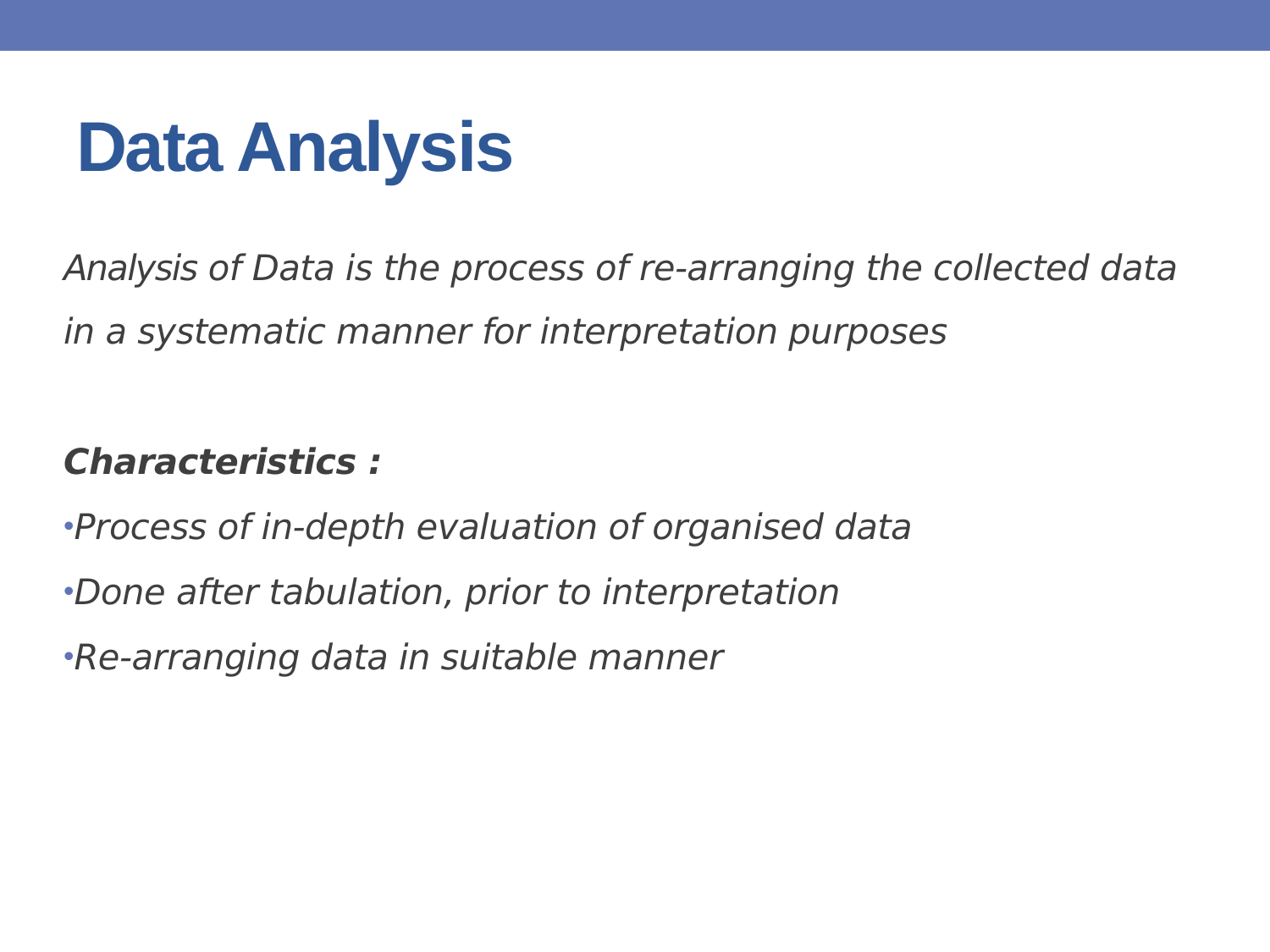

# Data Analysis
Analysis of Data is the process of re-arranging the collected data in a systematic manner for interpretation purposes

Characteristics :
Process of in-depth evaluation of organised data
Done after tabulation, prior to interpretation
Re-arranging data in suitable manner